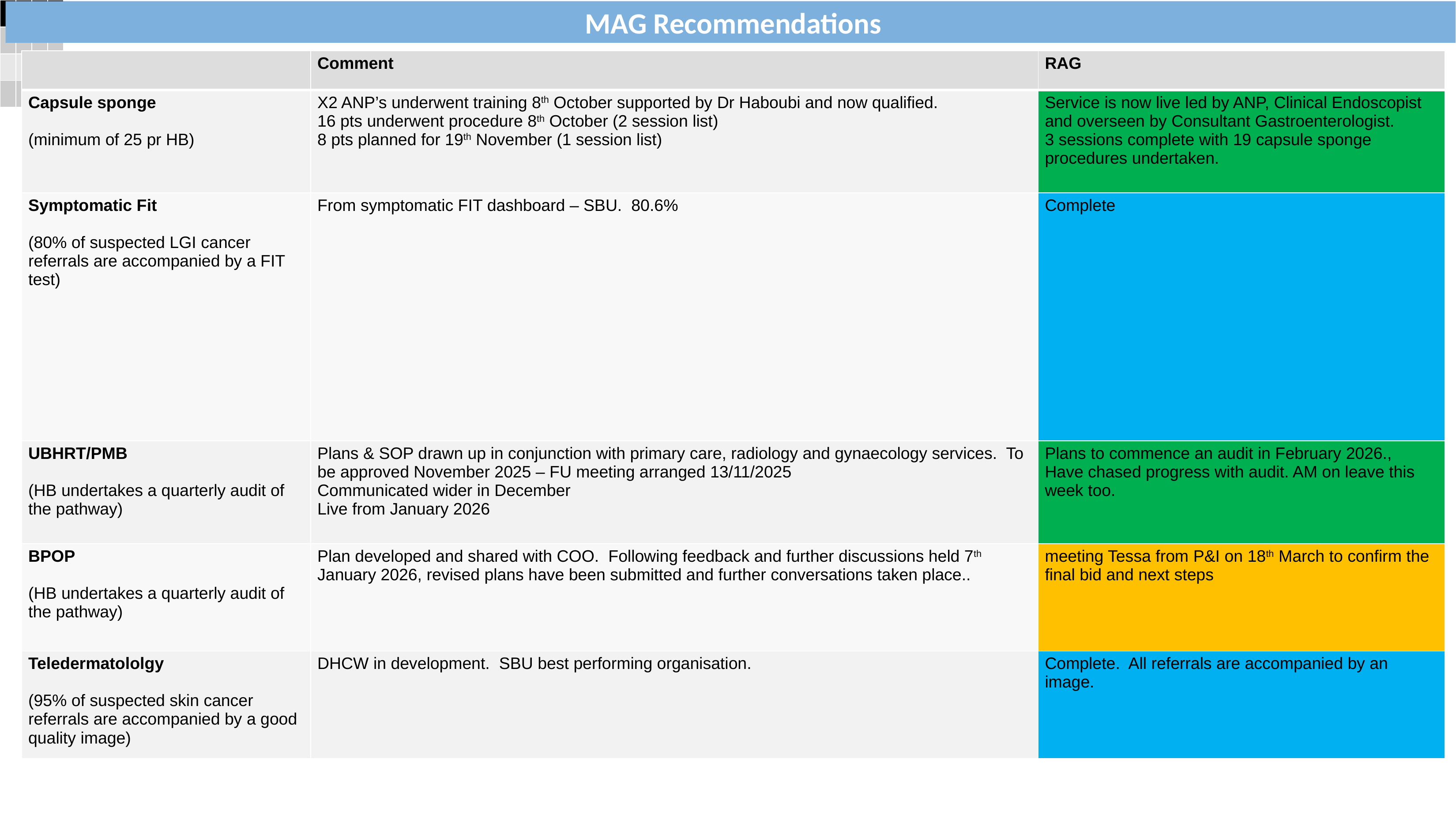

|  |  |  |  |
| --- | --- | --- | --- |
|  |  |  |  |
|  |  |  |  |
|  |  |  |  |
#
MAG Recommendations
|  | Comment | RAG |
| --- | --- | --- |
| Capsule sponge (minimum of 25 pr HB) | X2 ANP’s underwent training 8th October supported by Dr Haboubi and now qualified. 16 pts underwent procedure 8th October (2 session list) 8 pts planned for 19th November (1 session list) | Service is now live led by ANP, Clinical Endoscopist and overseen by Consultant Gastroenterologist. 3 sessions complete with 19 capsule sponge procedures undertaken. |
| Symptomatic Fit (80% of suspected LGI cancer referrals are accompanied by a FIT test) | From symptomatic FIT dashboard – SBU. 80.6% | Complete |
| UBHRT/PMB (HB undertakes a quarterly audit of the pathway) | Plans & SOP drawn up in conjunction with primary care, radiology and gynaecology services. To be approved November 2025 – FU meeting arranged 13/11/2025 Communicated wider in December Live from January 2026 | Plans to commence an audit in February 2026., Have chased progress with audit. AM on leave this week too. |
| BPOP (HB undertakes a quarterly audit of the pathway) | Plan developed and shared with COO. Following feedback and further discussions held 7th January 2026, revised plans have been submitted and further conversations taken place.. | meeting Tessa from P&I on 18th March to confirm the final bid and next steps |
| Teledermatololgy (95% of suspected skin cancer referrals are accompanied by a good quality image) | DHCW in development. SBU best performing organisation. | Complete. All referrals are accompanied by an image. |